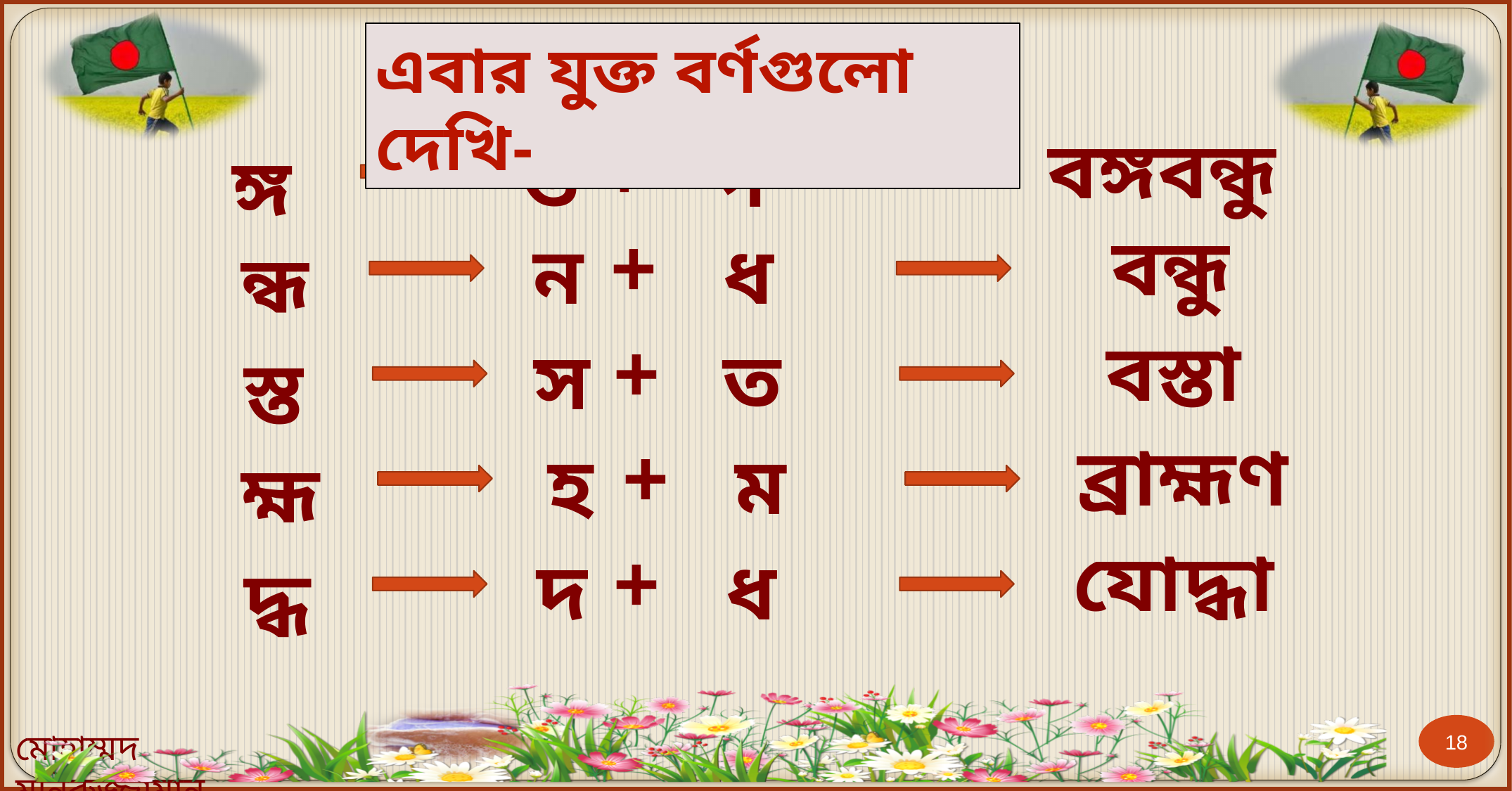

এবার যুক্ত বর্ণগুলো দেখি-
+
বঙ্গবন্ধু
ঙ
গ
ঙ্গ

+
বন্ধু
ন
ধ
ন্ধ

+
বস্তা
স
ত
স্ত

+
ব্রাহ্মণ
হ
ম
হ্ম

+
যোদ্ধা
দ
ধ
দ্ধ